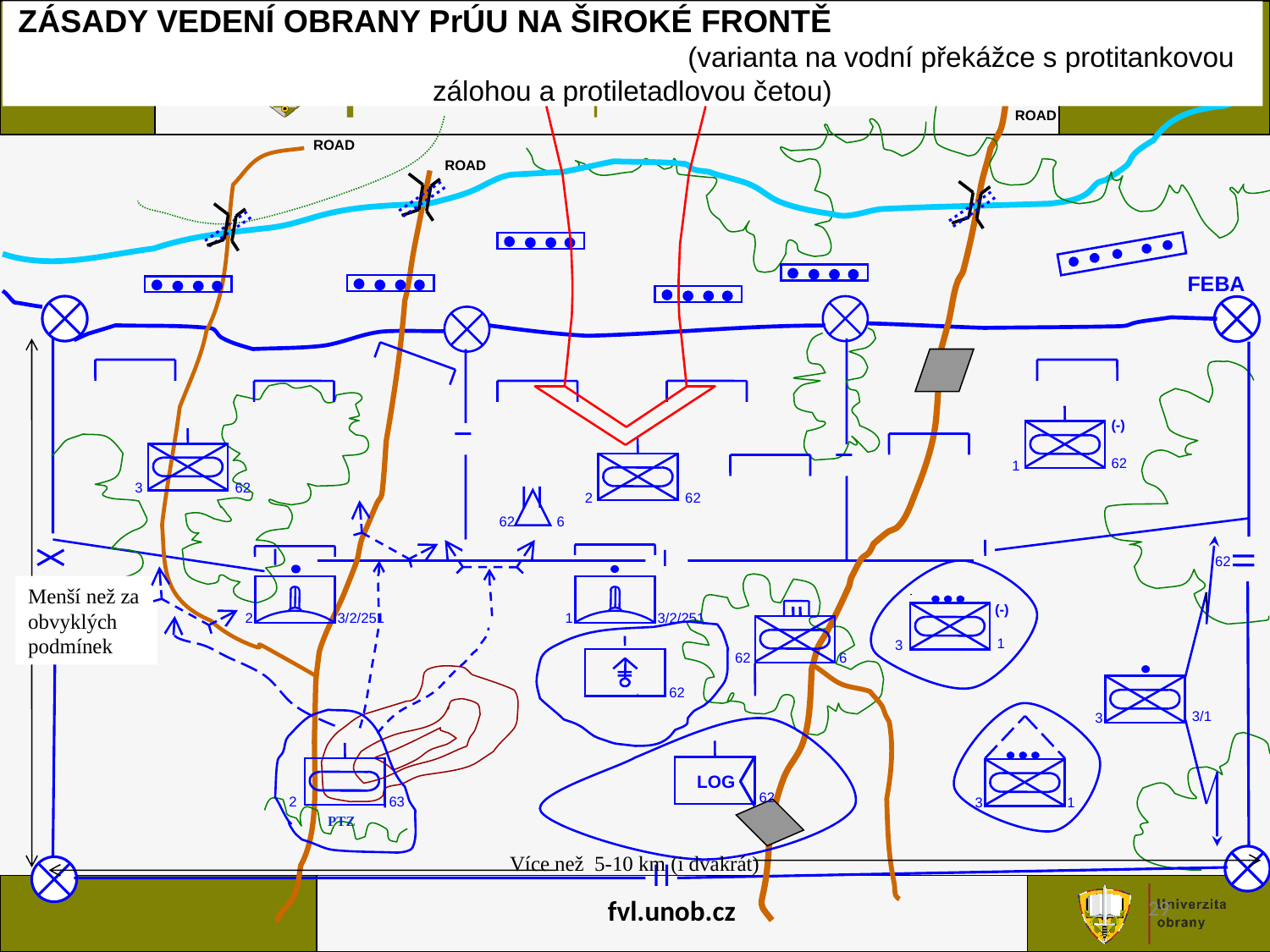

ZÁSADY VEDENÍ OBRANY PrÚU NA ŠIROKÉ FRONTĚ                                                                                                                                          (varianta na vodní překážce s protitankovou zálohou a protiletadlovou četou)

ROAD

ROAD

ROAD

FEBA

1
(-)

3

62

62

2
62
62
6

62

Menší než za
obvyklých
podmínek

(-)

  2
3/2/251
  1
3/2/251

1

3

62
6

62

3/1

3

LOG

62

2
63

3
1

PTZ
Více než  5-10 km (i dvakrát)

29